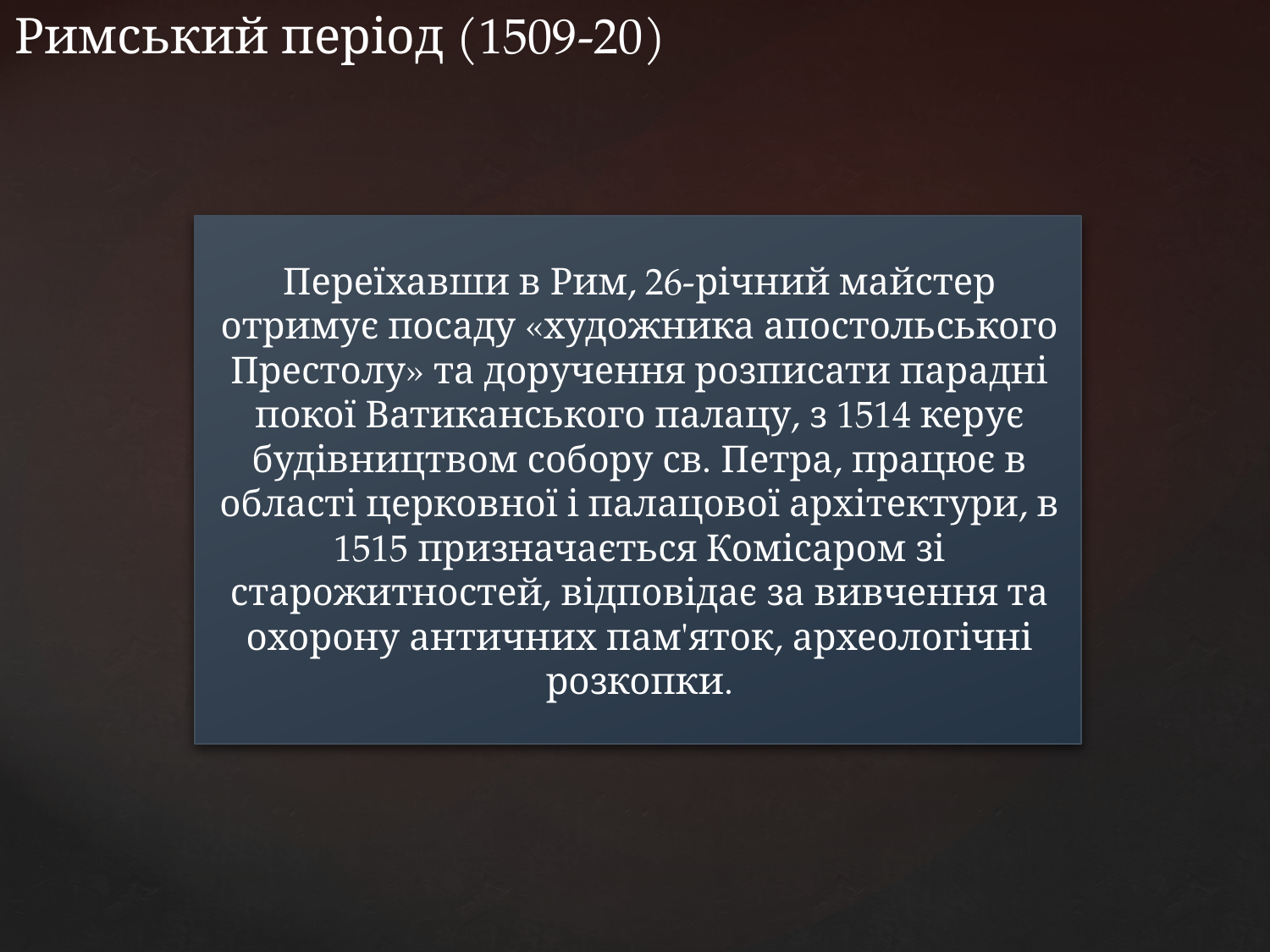

# Римський період (1509-20)
Переїхавши в Рим, 26-річний майстер отримує посаду «художника апостольського Престолу» та доручення розписати парадні покої Ватиканського палацу, з 1514 керує будівництвом собору св. Петра, працює в області церковної і палацової архітектури, в 1515 призначається Комісаром зі старожитностей, відповідає за вивчення та охорону античних пам'яток, археологічні розкопки.